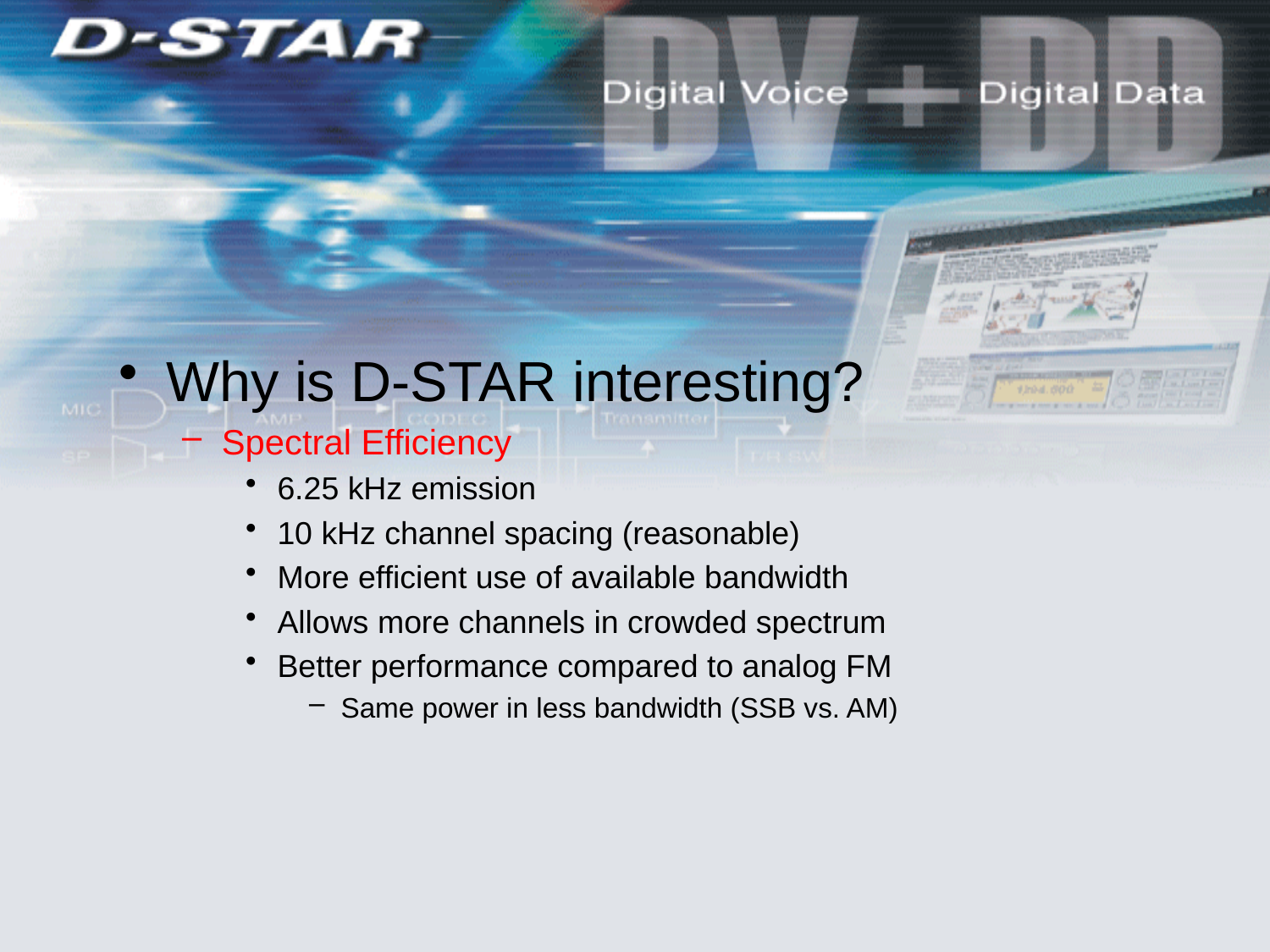

Why is D-STAR interesting?
Spectral Efficiency
6.25 kHz emission
10 kHz channel spacing (reasonable)
More efficient use of available bandwidth
Allows more channels in crowded spectrum
Better performance compared to analog FM
Same power in less bandwidth (SSB vs. AM)